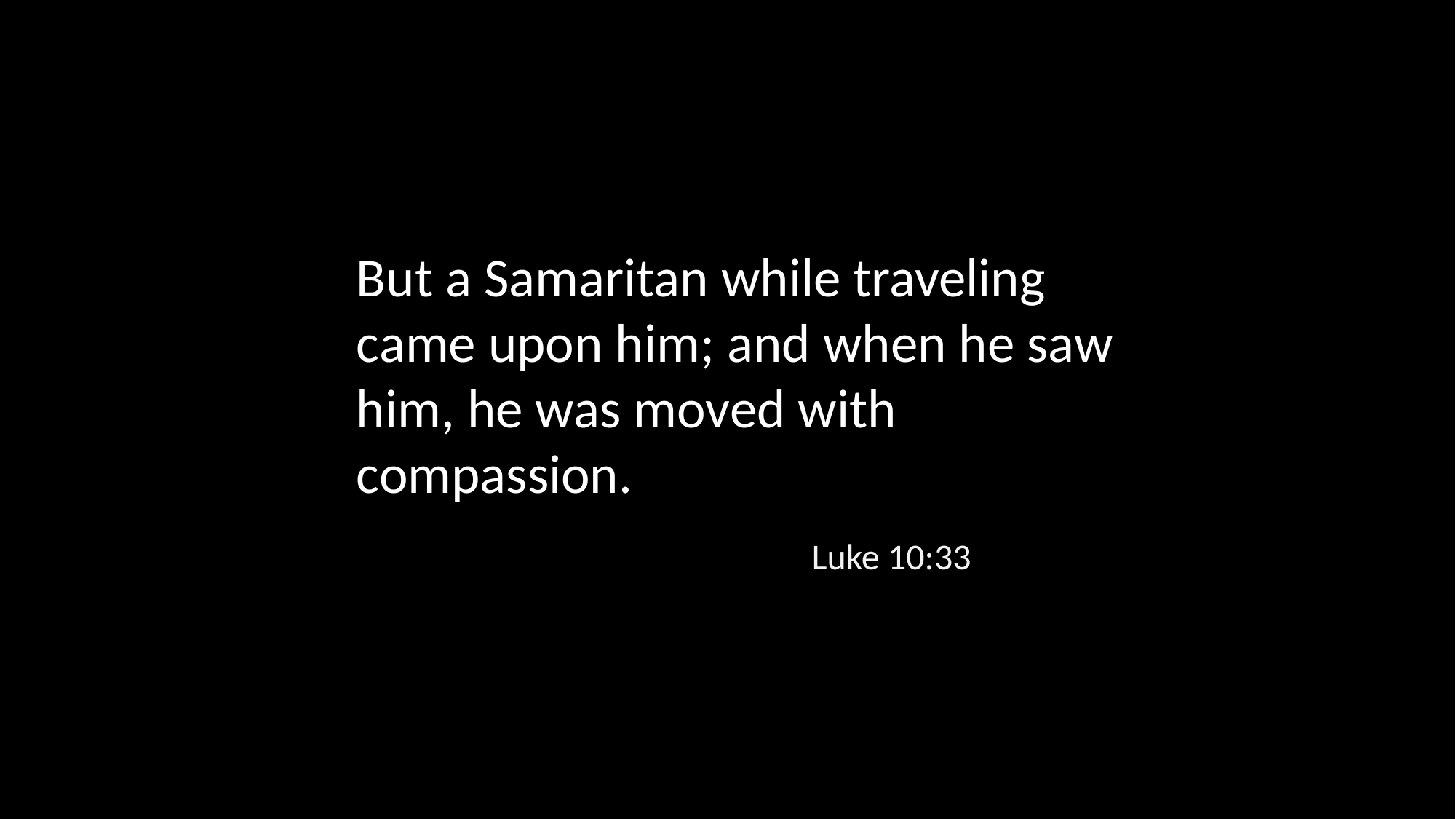

But a Samaritan while traveling came upon him; and when he saw him, he was moved with compassion.
Luke 10:33